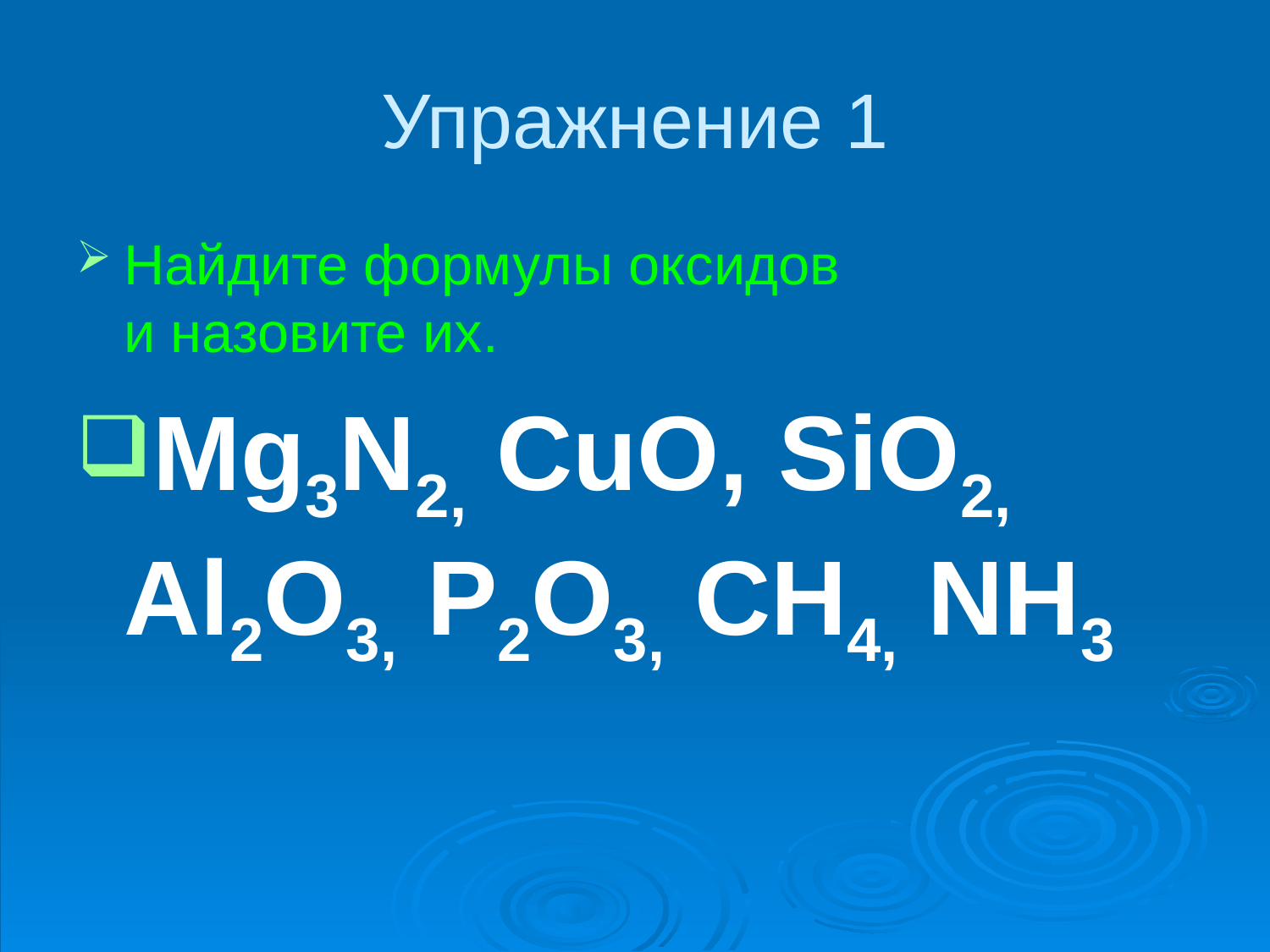

# Упражнение 1
Найдите формулы оксидов
и назовите их.
Mg3N2, CuO, SiO2, Al2O3, P2O3, CH4, NH3